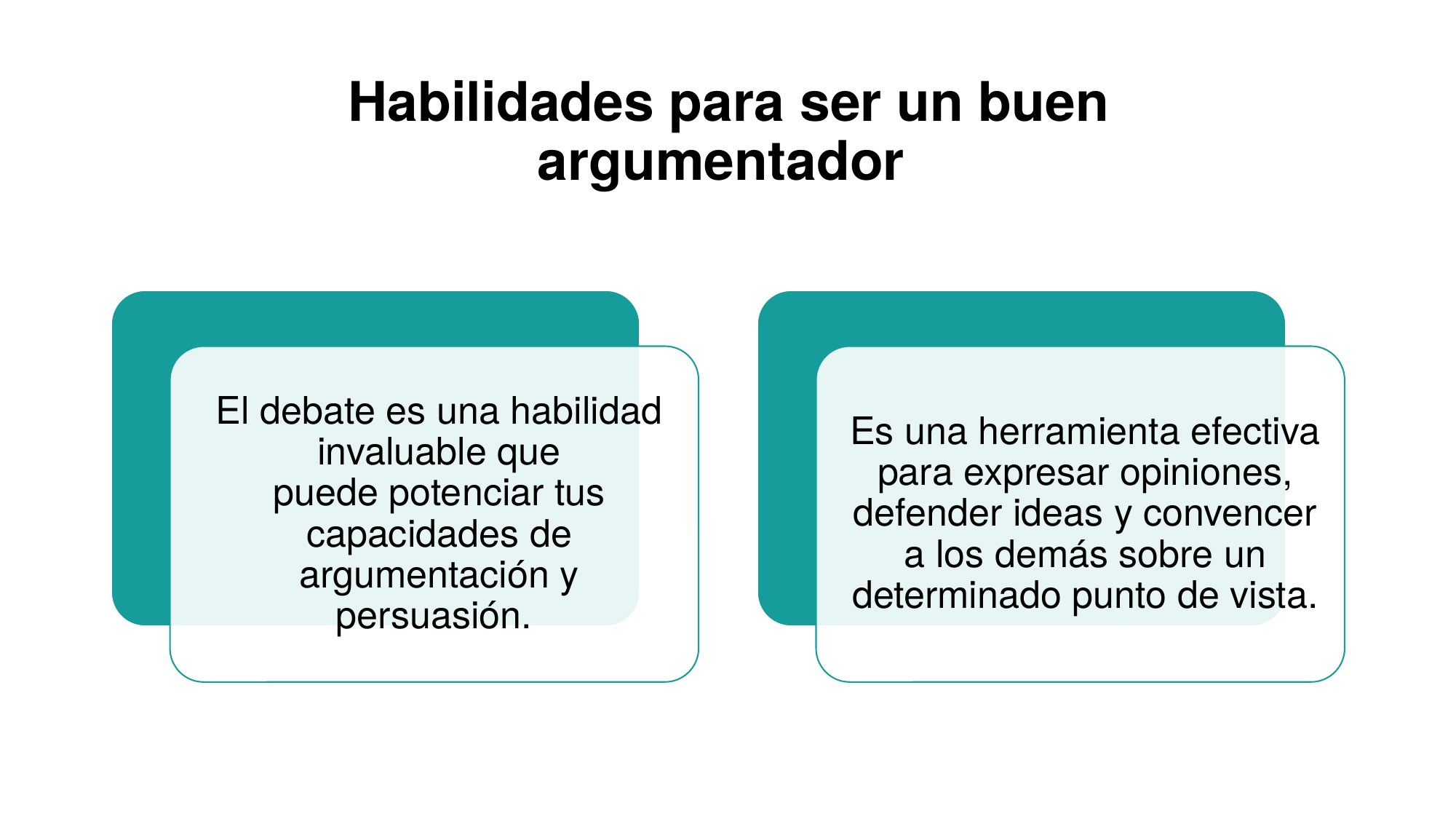

# Habilidades para ser un buen argumentador
El debate es una habilidad invaluable que puede potenciar tus capacidades de argumentación y persuasión.
Es una herramienta efectiva para expresar opiniones, defender ideas y convencer a los demás sobre un determinado punto de vista.